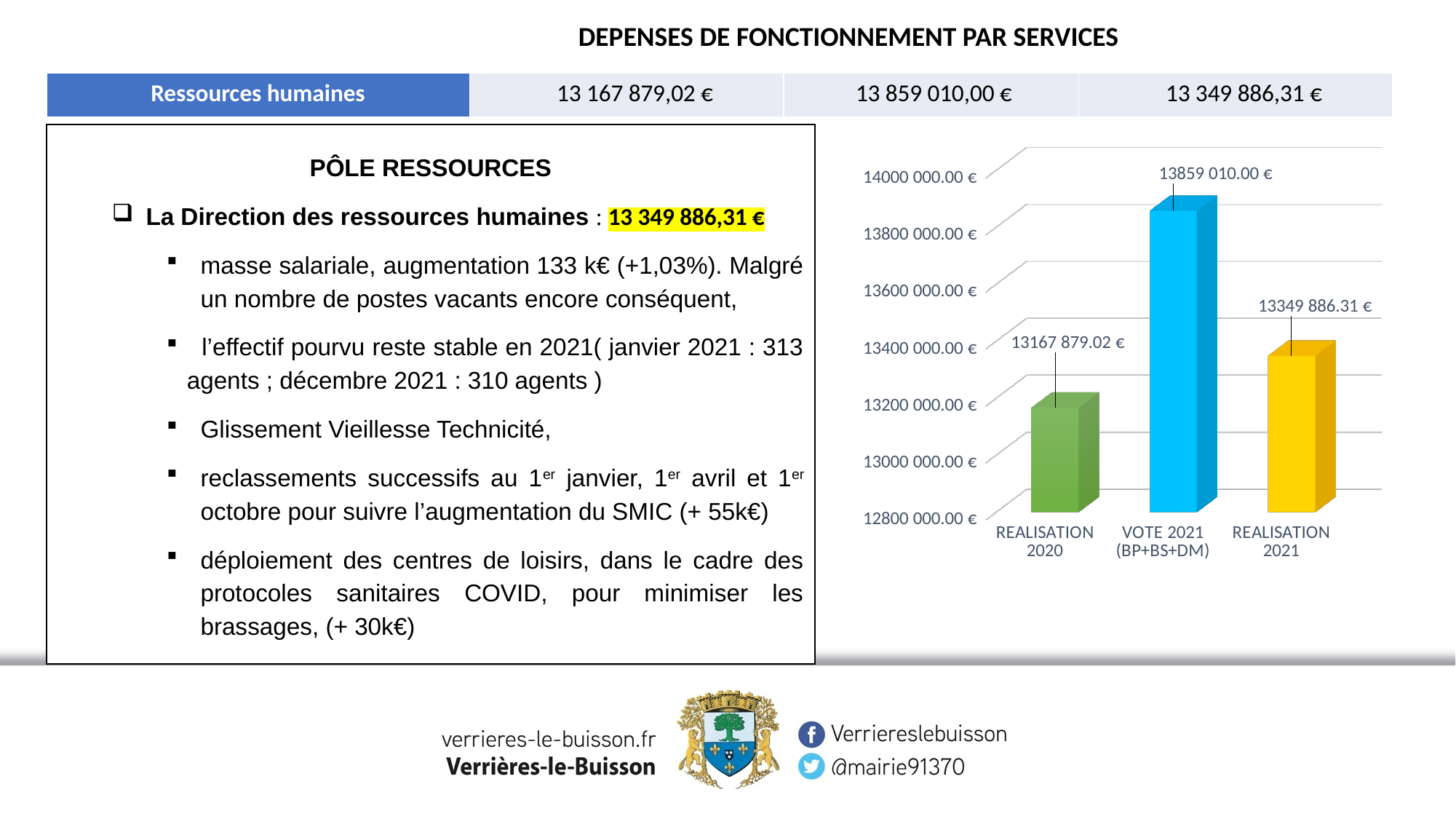

DEPENSES DE FONCTIONNEMENT PAR SERVICES
| Ressources humaines | 13 167 879,02 € | 13 859 010,00 € | 13 349 886,31 € |
| --- | --- | --- | --- |
PÔLE RESSOURCES
La Direction des ressources humaines : 13 349 886,31 €
masse salariale, augmentation 133 k€ (+1,03%). Malgré un nombre de postes vacants encore conséquent,
  l’effectif pourvu reste stable en 2021( janvier 2021 : 313 agents ; décembre 2021 : 310 agents )
Glissement Vieillesse Technicité,
reclassements successifs au 1er janvier, 1er avril et 1er octobre pour suivre l’augmentation du SMIC (+ 55k€)
déploiement des centres de loisirs, dans le cadre des protocoles sanitaires COVID, pour minimiser les brassages, (+ 30k€)

[unsupported chart]